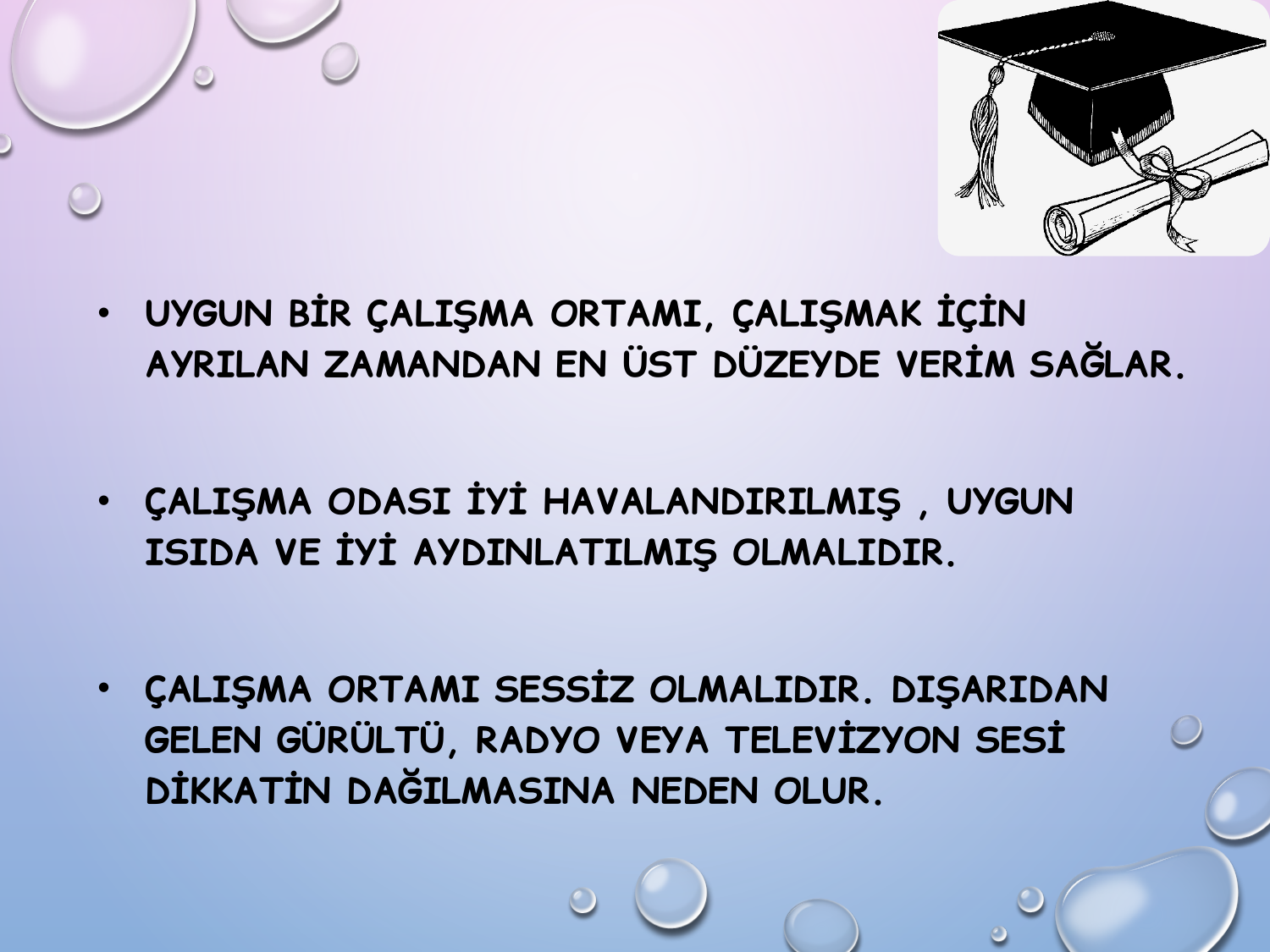

Uygun bir çalışma ortamı, çalışmak için ayrılan zamandan en üst düzeyde verim sağlar.

Çalışma odası iyi havalandırılmış , uygun ısıda ve iyi aydınlatılmış olmalıdır.

ÇALIŞMA ORTAMI SESSİZ OLMALIDIR. DIŞARIDAN GELEN GÜRÜLTÜ, RADYO VEYA TELEVİZYON SESİ DİKKATİN DAĞILMASINA NEDEN OLUR.